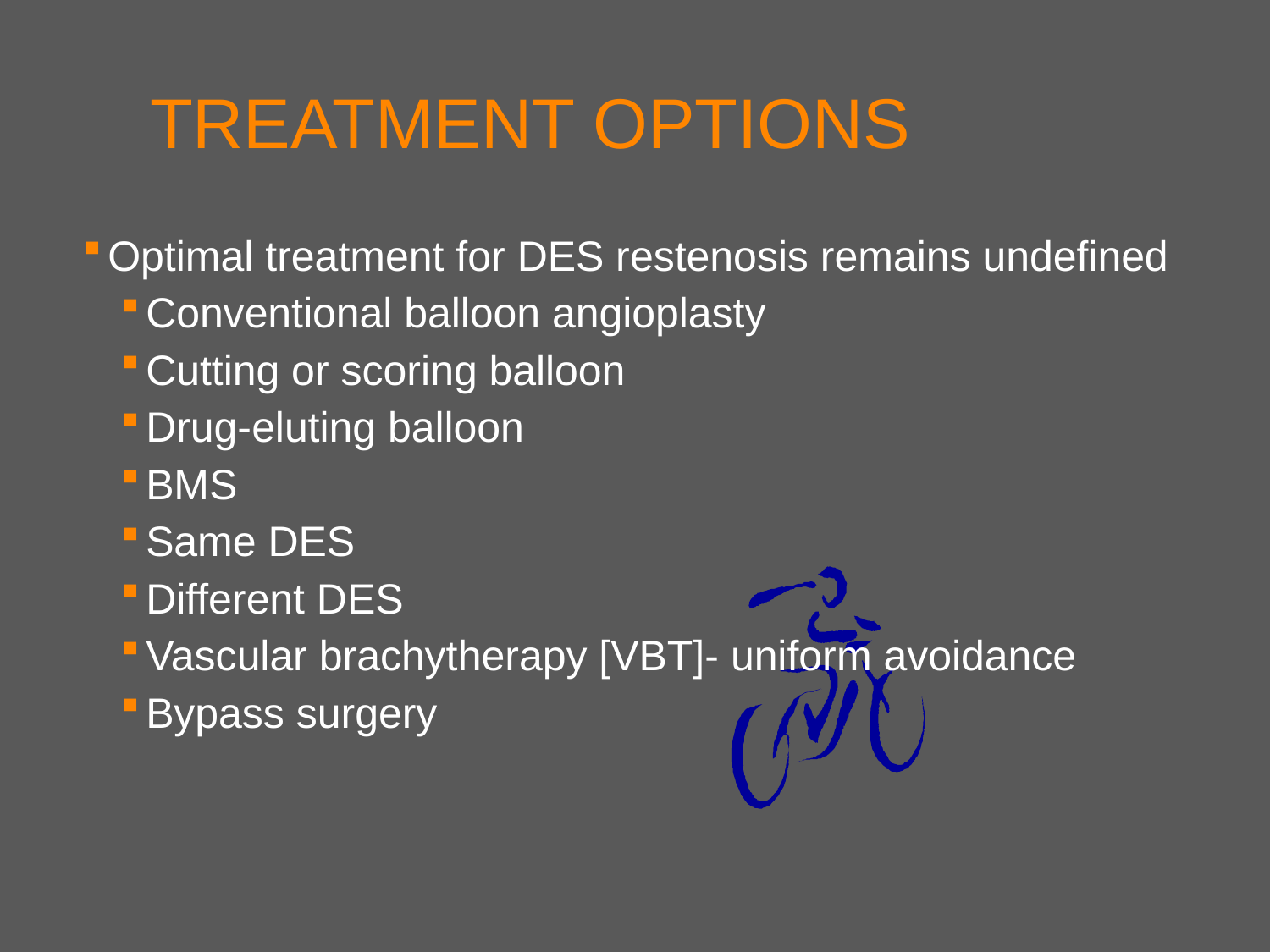

TREATMENT OPTIONS
#
Optimal treatment for DES restenosis remains undefined
Conventional balloon angioplasty
Cutting or scoring balloon
Drug-eluting balloon
BMS
Same DES
Different DES
Vascular brachytherapy [VBT]- uniform avoidance
Bypass surgery